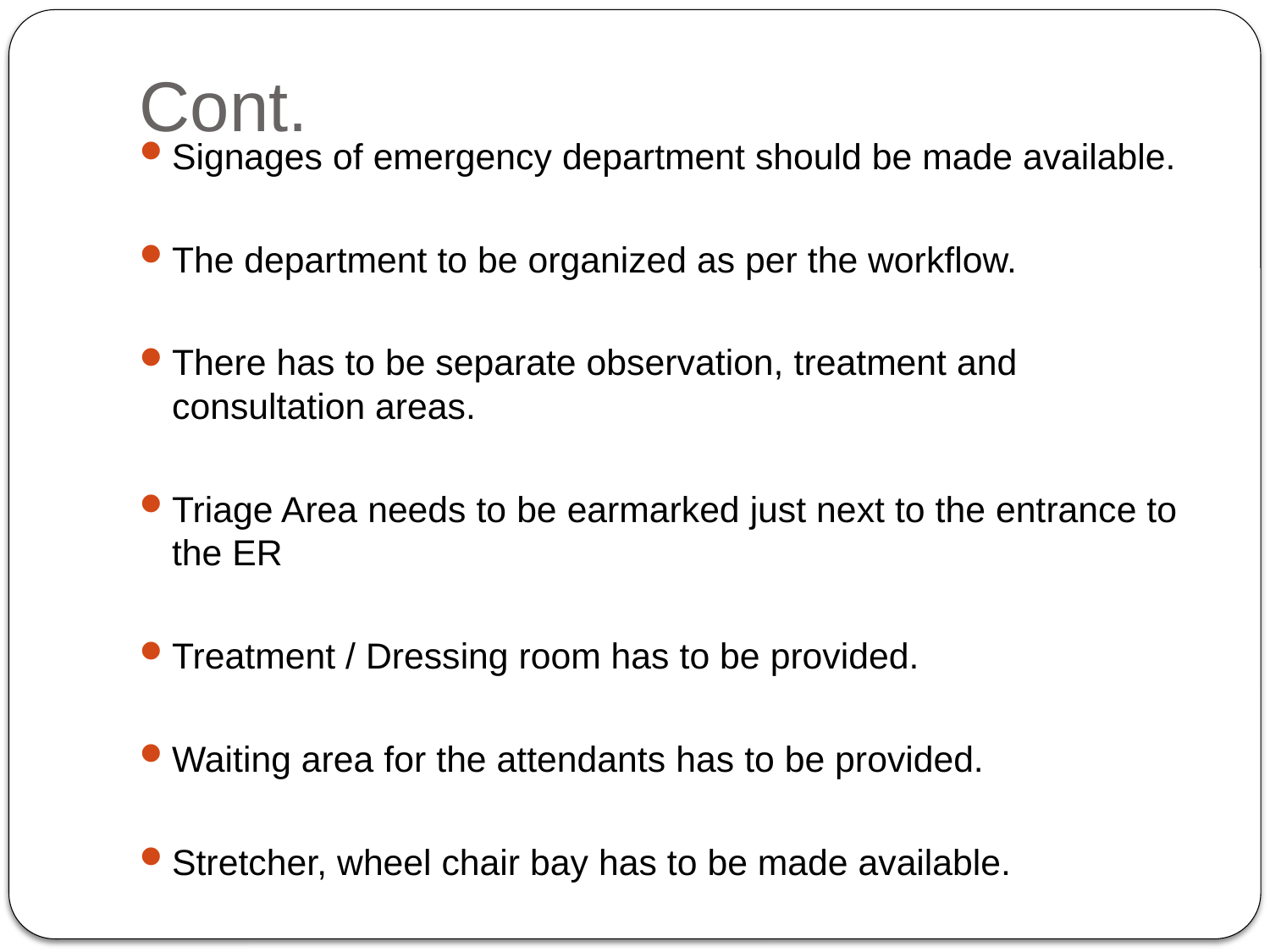

# Cont.
Signages of emergency department should be made available.

The department to be organized as per the workflow.

There has to be separate observation, treatment and consultation areas.

Triage Area needs to be earmarked just next to the entrance to the ER

Treatment / Dressing room has to be provided.

Waiting area for the attendants has to be provided.

Stretcher, wheel chair bay has to be made available.